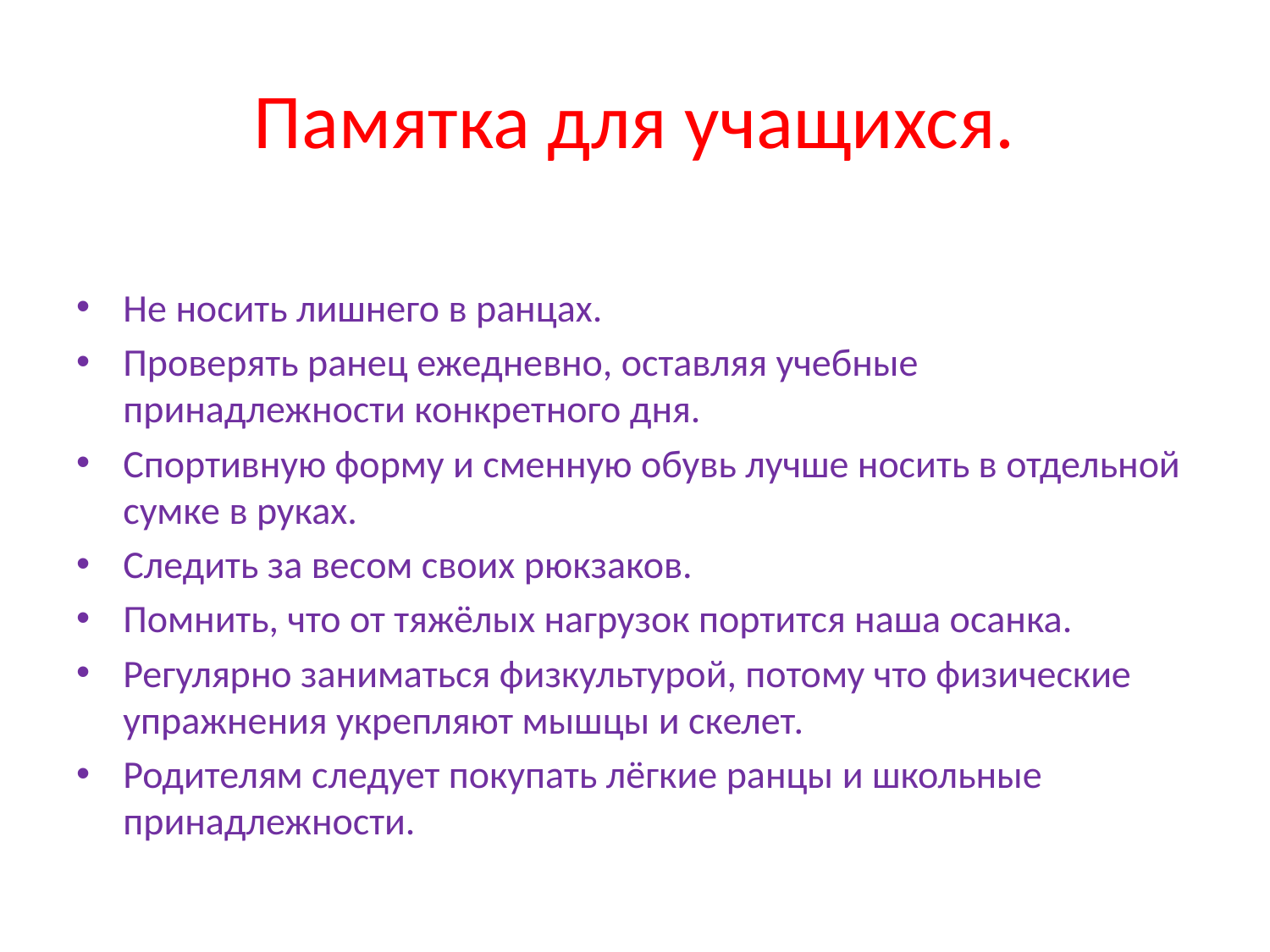

# Памятка для учащихся.

Не носить лишнего в ранцах.
Проверять ранец ежедневно, оставляя учебные принадлежности конкретного дня.
Спортивную форму и сменную обувь лучше носить в отдельной сумке в руках.
Следить за весом своих рюкзаков.
Помнить, что от тяжёлых нагрузок портится наша осанка.
Регулярно заниматься физкультурой, потому что физические упражнения укрепляют мышцы и скелет.
Родителям следует покупать лёгкие ранцы и школьные принадлежности.